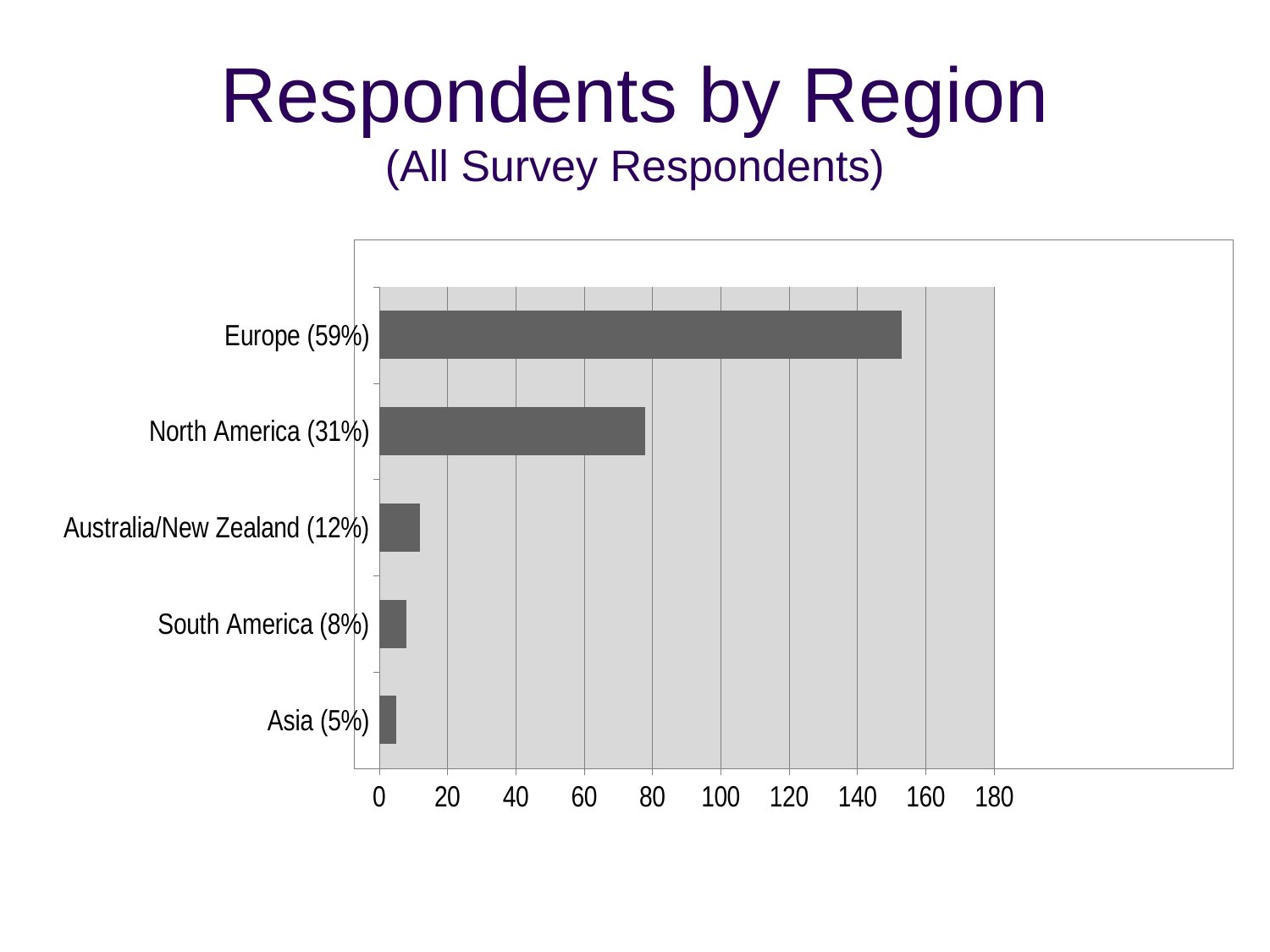

# Respondents by Region (All Survey Respondents)

### Chart

| Category | Region |
|---|---|
| Asia (5%) | 5.0 |
| South America (8%) | 8.0 |
| Australia/New Zealand (12%) | 12.0 |
| North America (31%) | 78.0 |
| Europe (59%) | 153.0 |